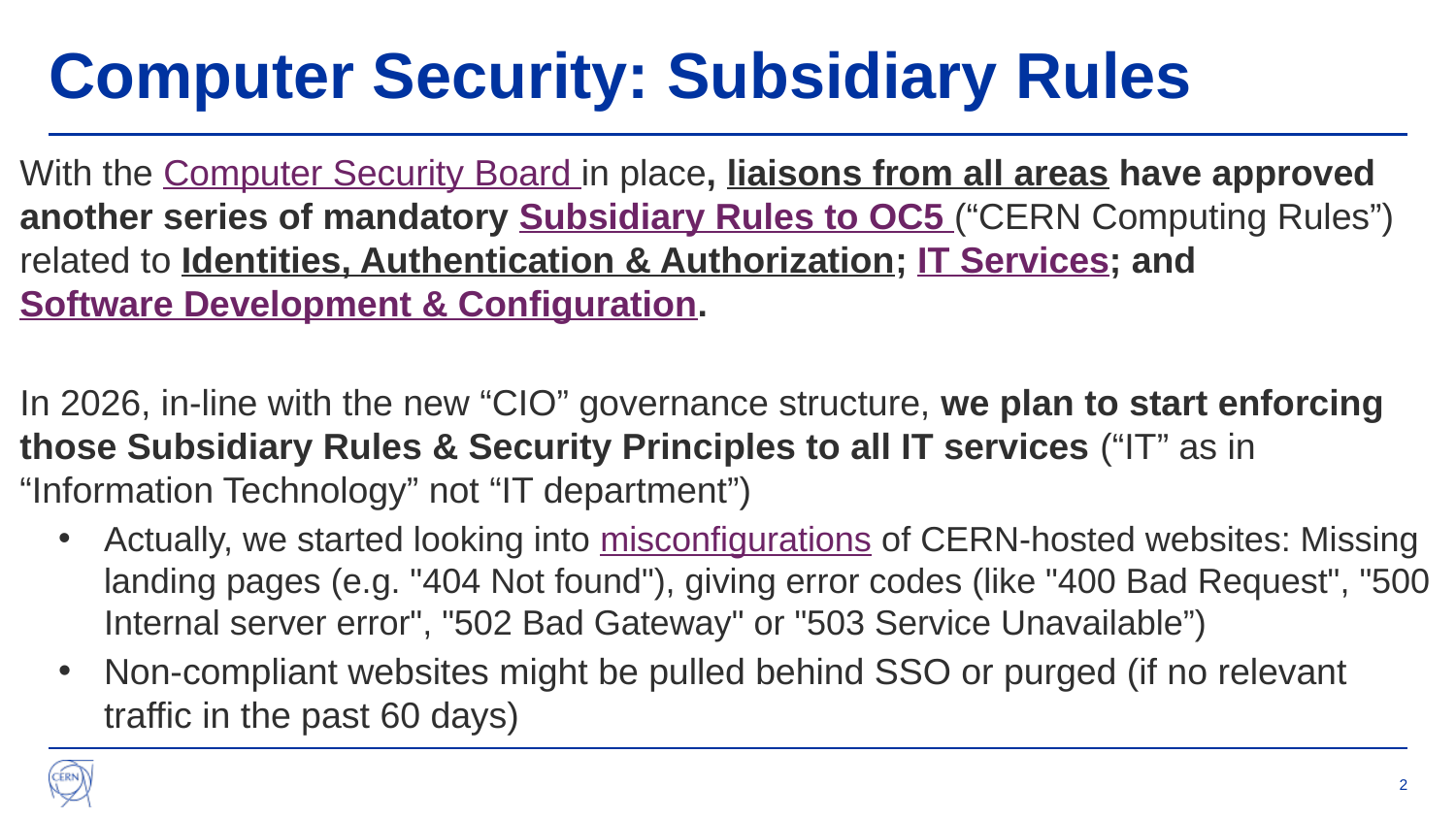

# Computer Security: Subsidiary Rules
With the Computer Security Board in place, liaisons from all areas have approved another series of mandatory Subsidiary Rules to OC5 (“CERN Computing Rules”)  related to Identities, Authentication & Authorization; IT Services; and Software Development & Configuration.

In 2026, in-line with the new “CIO” governance structure, we plan to start enforcing those Subsidiary Rules & Security Principles to all IT services (“IT” as in “Information Technology” not “IT department”)
Actually, we started looking into misconfigurations of CERN-hosted websites: Missing landing pages (e.g. "404 Not found"), giving error codes (like "400 Bad Request", "500 Internal server error", "502 Bad Gateway" or "503 Service Unavailable”)
Non-compliant websites might be pulled behind SSO or purged (if no relevant traffic in the past 60 days)
2